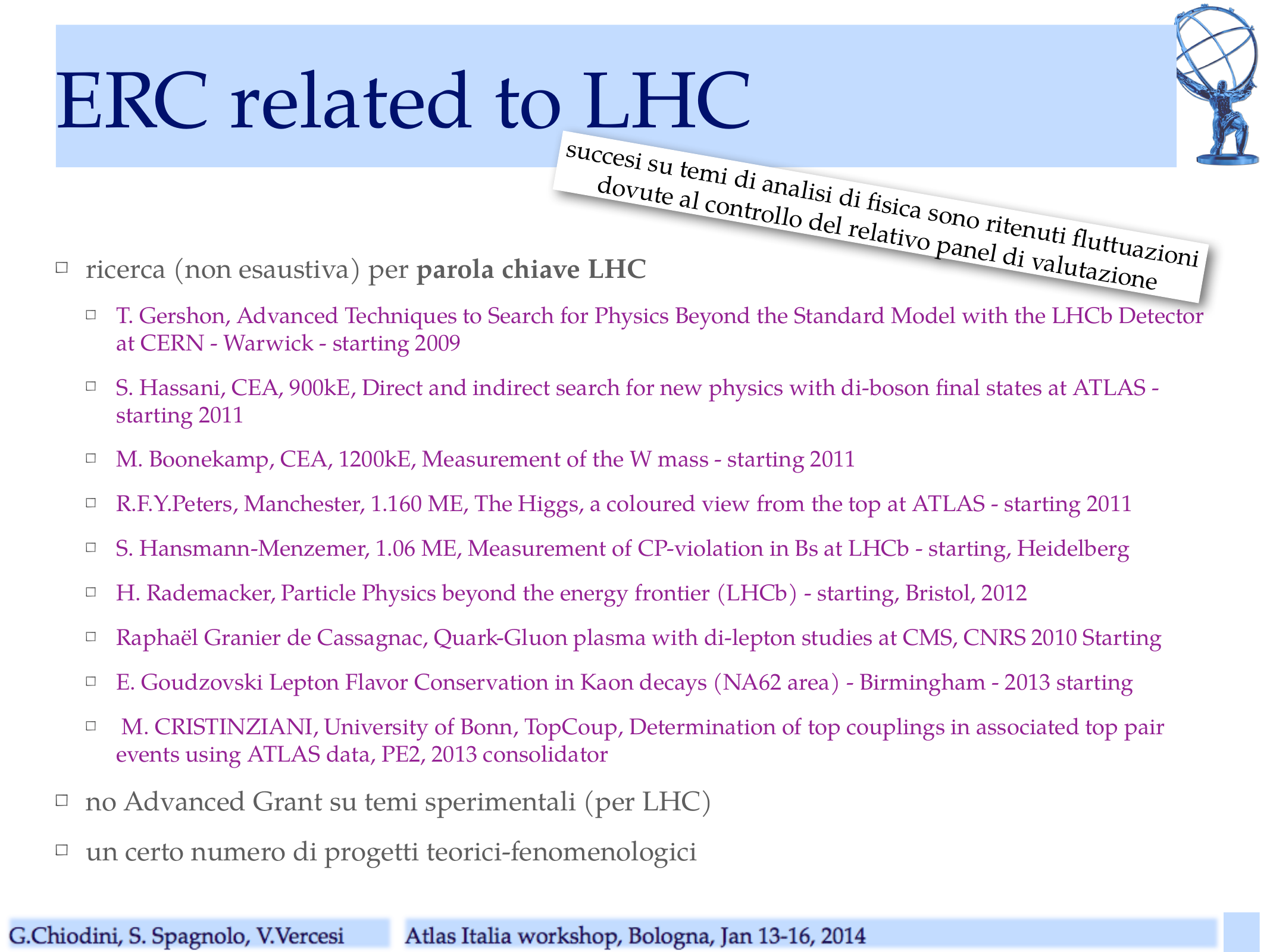

# ERC related to LHC
succesi su temi di analisi di fisica sono ritenuti fluttuazioni dovute al controllo del relativo panel di valutazione
ricerca (non esaustiva) per parola chiave LHC
T. Gershon, Advanced Techniques to Search for Physics Beyond the Standard Model with the LHCb Detector at CERN - Warwick - starting 2009
S. Hassani, CEA, 900kE, Direct and indirect search for new physics with di-boson final states at ATLAS - starting 2011
M. Boonekamp, CEA, 1200kE, Measurement of the W mass - starting 2011
R.F.Y.Peters, Manchester, 1.160 ME, The Higgs, a coloured view from the top at ATLAS - starting 2011
S. Hansmann-Menzemer, 1.06 ME, Measurement of CP-violation in Bs at LHCb - starting, Heidelberg
H. Rademacker, Particle Physics beyond the energy frontier (LHCb) - starting, Bristol, 2012
Raphaël Granier de Cassagnac, Quark-Gluon plasma with di-lepton studies at CMS, CNRS 2010 Starting
E. Goudzovski Lepton Flavor Conservation in Kaon decays (NA62 area) - Birmingham - 2013 starting
 M. CRISTINZIANI, University of Bonn, TopCoup, Determination of top couplings in associated top pair events using ATLAS data, PE2, 2013 consolidator
no Advanced Grant su temi sperimentali (per LHC)
un certo numero di progetti teorici-fenomenologici
21